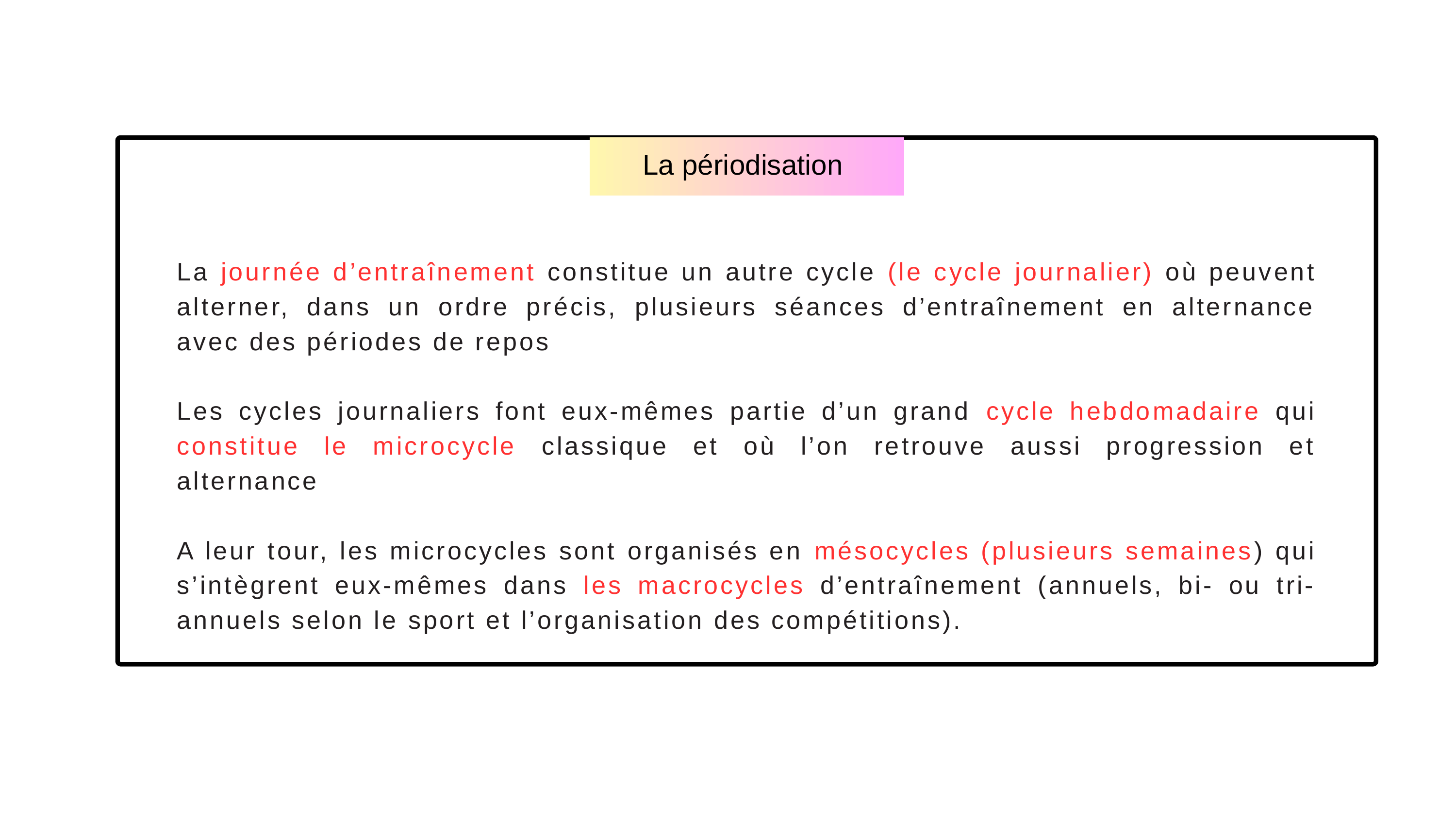

La périodisation
La journée d’entraînement constitue un autre cycle (le cycle journalier) où peuvent alterner, dans un ordre précis, plusieurs séances d’entraînement en alternance avec des périodes de repos

Les cycles journaliers font eux-mêmes partie d’un grand cycle hebdomadaire qui constitue le microcycle classique et où l’on retrouve aussi progression et alternance

A leur tour, les microcycles sont organisés en mésocycles (plusieurs semaines) qui s’intègrent eux-mêmes dans les macrocycles d’entraînement (annuels, bi- ou tri-annuels selon le sport et l’organisation des compétitions).